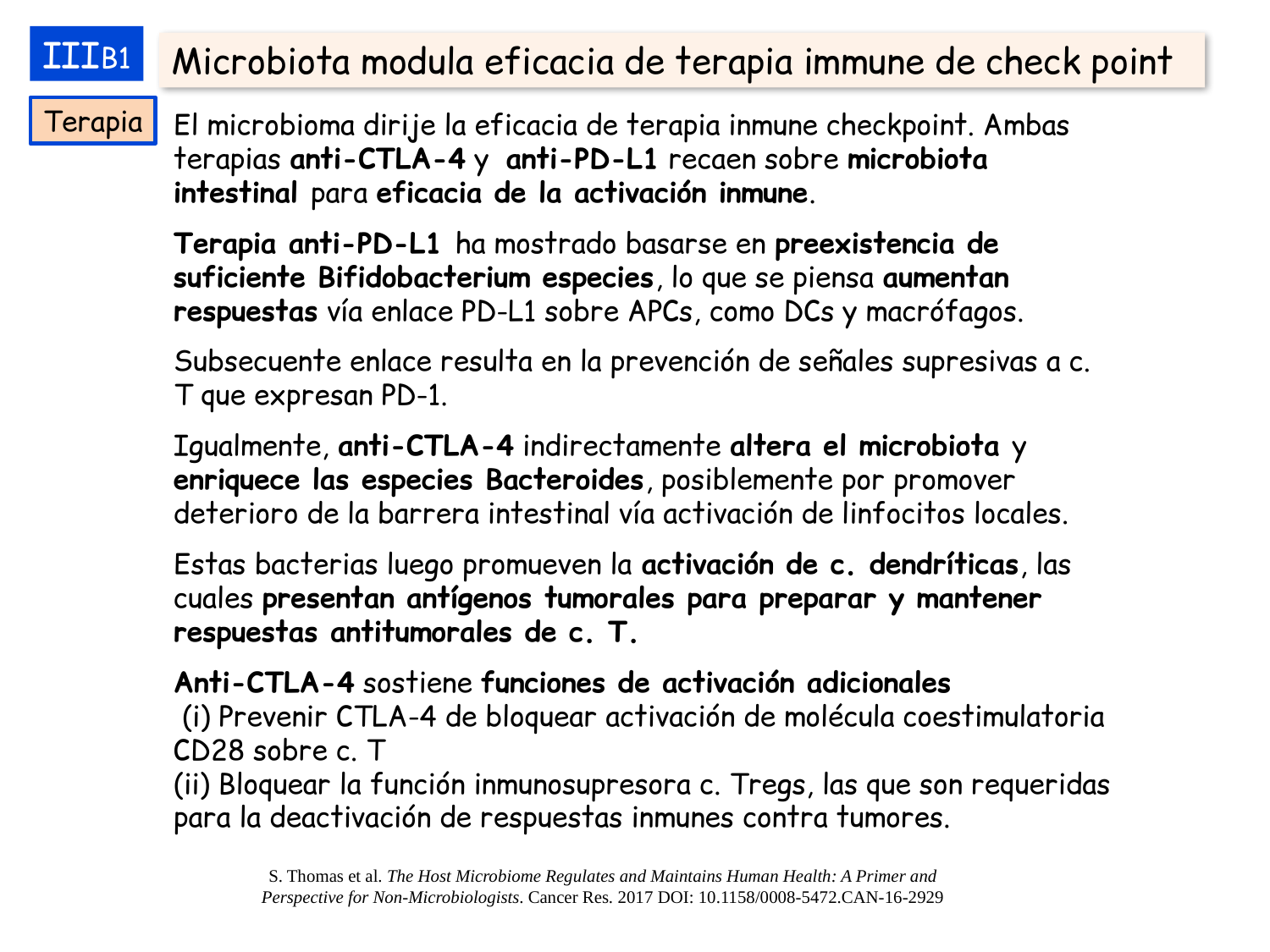

IIIB1
Microbiota modula eficacia de terapia immune de check point
Terapia
El microbioma dirije la eficacia de terapia inmune checkpoint. Ambas terapias anti-CTLA-4 y  anti-PD-L1 recaen sobre microbiota intestinal para eficacia de la activación inmune.

Terapia anti-PD-L1 ha mostrado basarse en preexistencia de suficiente Bifidobacterium especies, lo que se piensa aumentan respuestas vía enlace PD-L1 sobre APCs, como DCs y macrófagos.

Subsecuente enlace resulta en la prevención de señales supresivas a c. T que expresan PD-1.

Igualmente, anti-CTLA-4 indirectamente altera el microbiota y enriquece las especies Bacteroides, posiblemente por promover deterioro de la barrera intestinal vía activación de linfocitos locales.

Estas bacterias luego promueven la activación de c. dendríticas, las cuales presentan antígenos tumorales para preparar y mantener respuestas antitumorales de c. T.

Anti-CTLA-4 sostiene funciones de activación adicionales
 (i) Prevenir CTLA-4 de bloquear activación de molécula coestimulatoria CD28 sobre c. T
(ii) Bloquear la función inmunosupresora c. Tregs, las que son requeridas para la deactivación de respuestas inmunes contra tumores.
S. Thomas et al. The Host Microbiome Regulates and Maintains Human Health: A Primer and Perspective for Non-Microbiologists. Cancer Res. 2017 DOI: 10.1158/0008-5472.CAN-16-2929